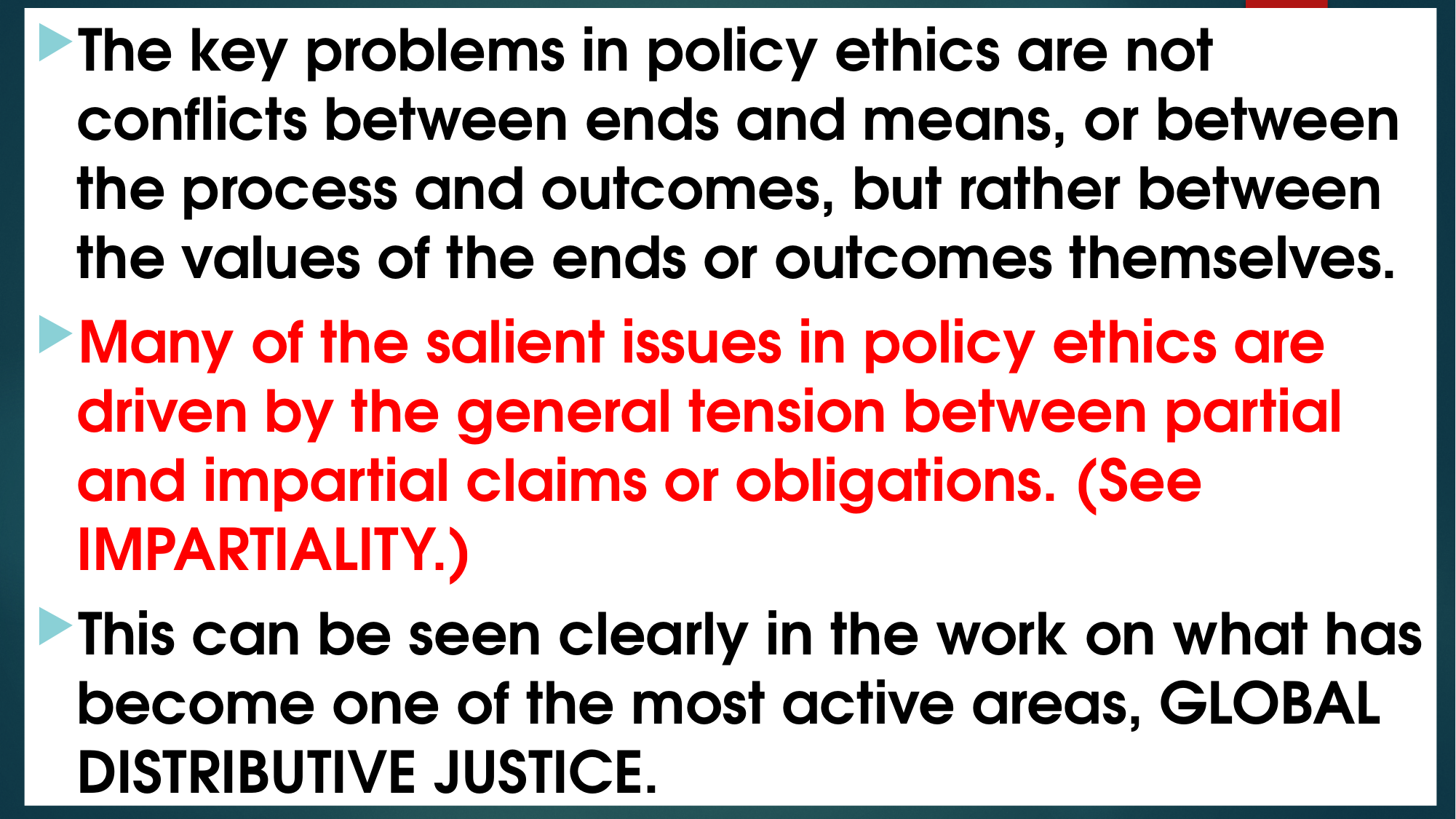

The key problems in policy ethics are not conflicts between ends and means, or between the process and outcomes, but rather between the values of the ends or outcomes themselves.
Many of the salient issues in policy ethics are driven by the general tension between partial and impartial claims or obligations. (See IMPARTIALITY.)
This can be seen clearly in the work on what has become one of the most active areas, GLOBAL DISTRIBUTIVE JUSTICE.